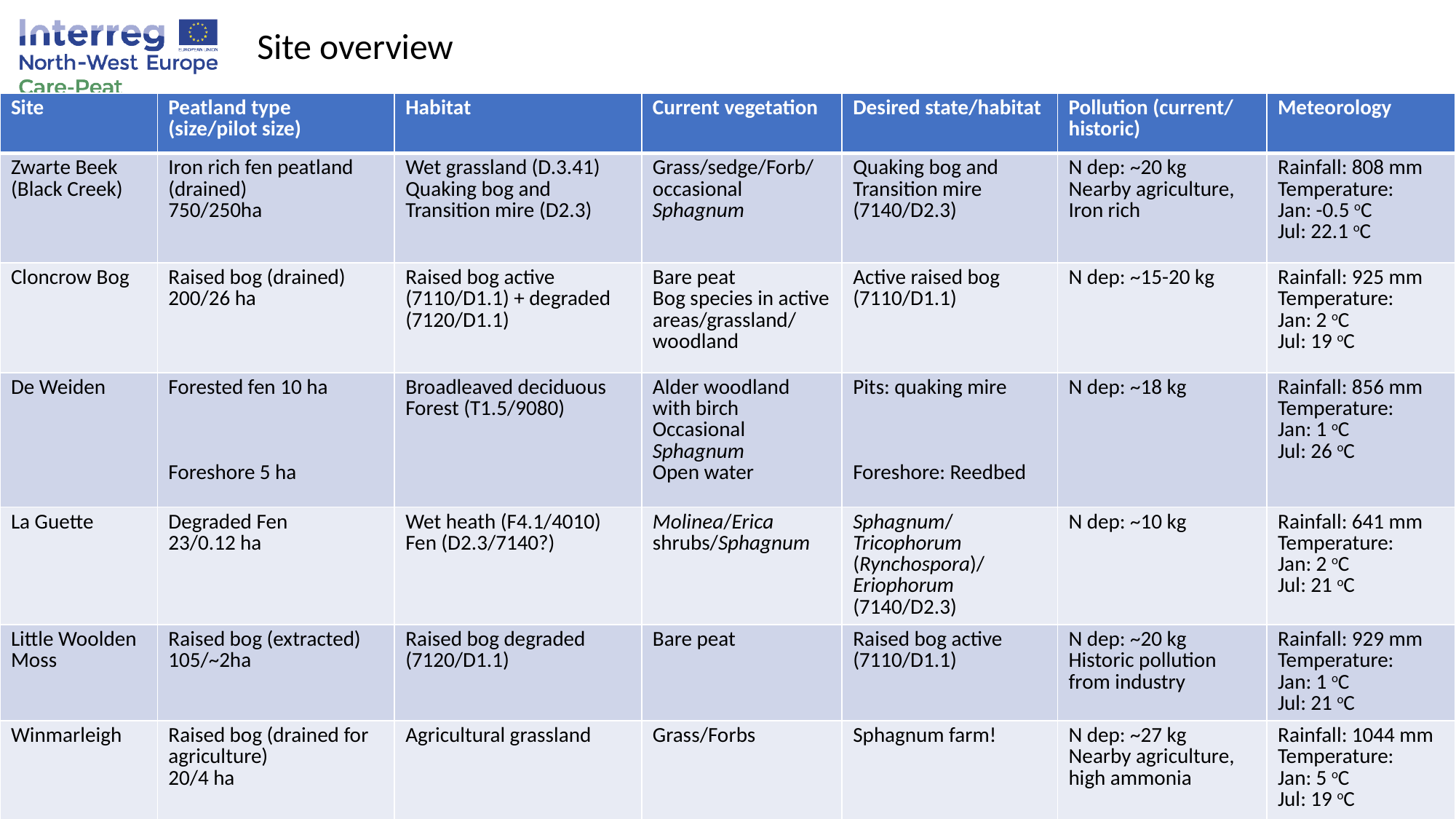

# Site overview
| Site | Peatland type (size/pilot size) | Habitat | Current vegetation | Desired state/habitat | Pollution (current/ historic) | Meteorology |
| --- | --- | --- | --- | --- | --- | --- |
| Zwarte Beek (Black Creek) | Iron rich fen peatland (drained) 750/250ha | Wet grassland (D.3.41) Quaking bog and Transition mire (D2.3) | Grass/sedge/Forb/ occasional Sphagnum | Quaking bog and Transition mire (7140/D2.3) | N dep: ~20 kg Nearby agriculture, Iron rich | Rainfall: 808 mm Temperature: Jan: -0.5 oC Jul: 22.1 oC |
| Cloncrow Bog | Raised bog (drained) 200/26 ha | Raised bog active (7110/D1.1) + degraded (7120/D1.1) | Bare peat Bog species in active areas/grassland/ woodland | Active raised bog (7110/D1.1) | N dep: ~15-20 kg | Rainfall: 925 mm Temperature: Jan: 2 oC Jul: 19 oC |
| De Weiden | Forested fen 10 ha Foreshore 5 ha | Broadleaved deciduous Forest (T1.5/9080) | Alder woodland with birch Occasional Sphagnum Open water | Pits: quaking mire Foreshore: Reedbed | N dep: ~18 kg | Rainfall: 856 mm Temperature: Jan: 1 oC Jul: 26 oC |
| La Guette | Degraded Fen 23/0.12 ha | Wet heath (F4.1/4010) Fen (D2.3/7140?) | Molinea/Erica shrubs/Sphagnum | Sphagnum/Tricophorum (Rynchospora)/ Eriophorum (7140/D2.3) | N dep: ~10 kg | Rainfall: 641 mm Temperature: Jan: 2 oC Jul: 21 oC |
| Little Woolden Moss | Raised bog (extracted) 105/~2ha | Raised bog degraded (7120/D1.1) | Bare peat | Raised bog active (7110/D1.1) | N dep: ~20 kg Historic pollution from industry | Rainfall: 929 mm Temperature: Jan: 1 oC Jul: 21 oC |
| Winmarleigh | Raised bog (drained for agriculture) 20/4 ha | Agricultural grassland | Grass/Forbs | Sphagnum farm! | N dep: ~27 kg Nearby agriculture, high ammonia | Rainfall: 1044 mm Temperature: Jan: 5 oC Jul: 19 oC |